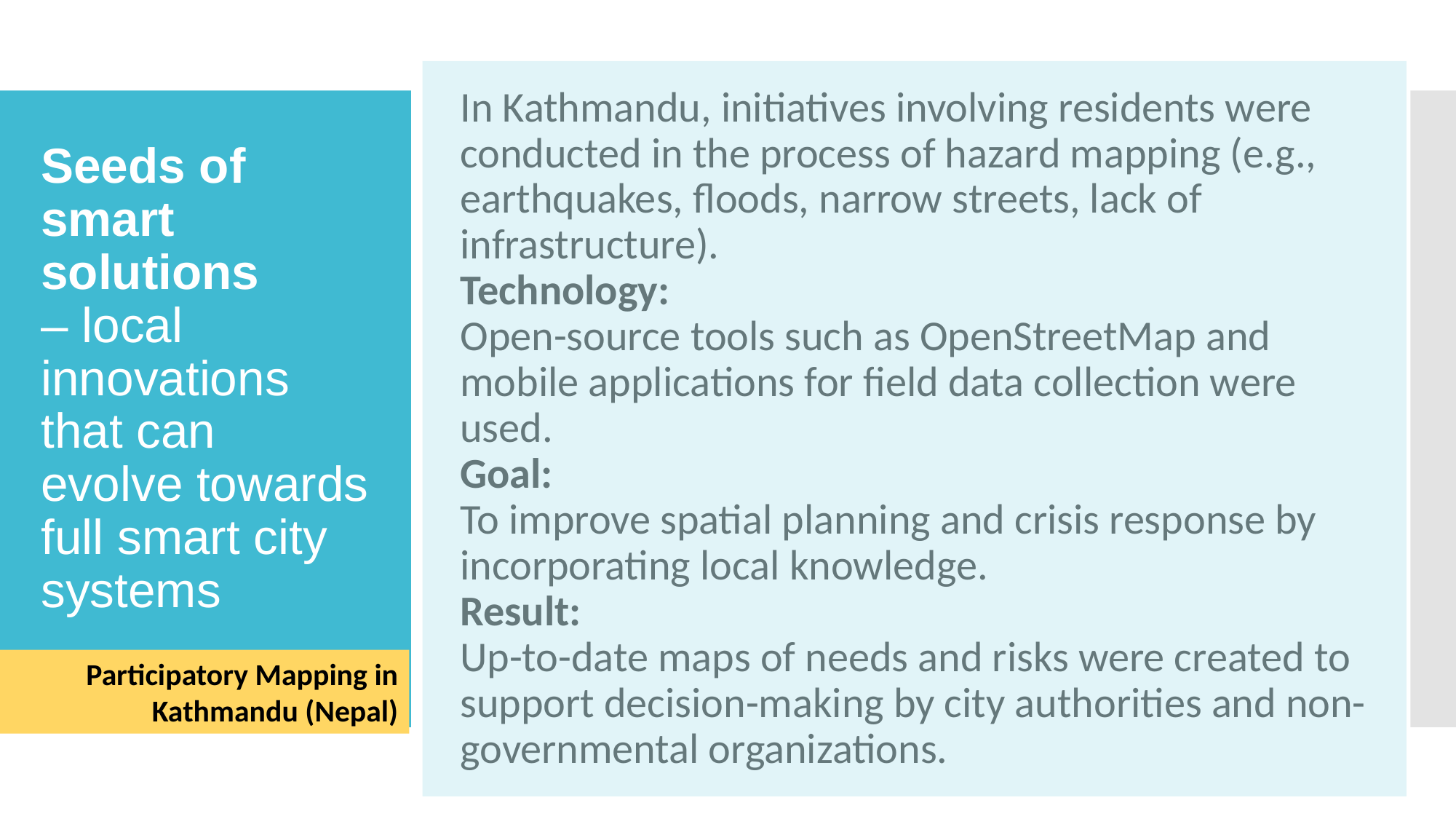

In Kathmandu, initiatives involving residents were conducted in the process of hazard mapping (e.g., earthquakes, floods, narrow streets, lack of infrastructure).
Technology:
Open-source tools such as OpenStreetMap and mobile applications for field data collection were used.
Goal:
To improve spatial planning and crisis response by incorporating local knowledge.
Result:
Up-to-date maps of needs and risks were created to support decision-making by city authorities and non-governmental organizations.
# Seeds of smart solutions – local innovations that can evolve towards full smart city systems
Participatory Mapping in Kathmandu (Nepal)